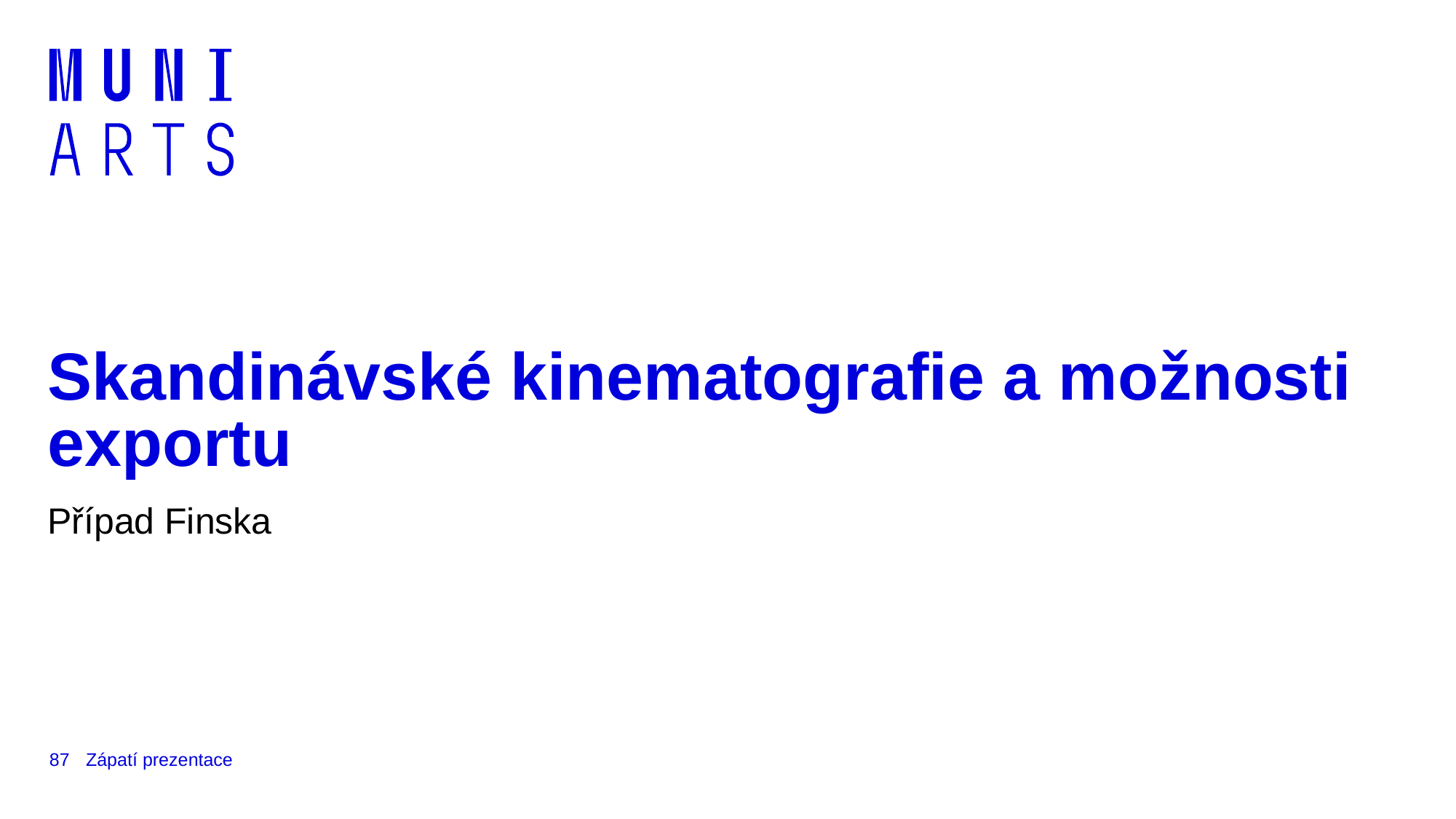

# Skandinávské kinematografie a možnosti exportu
Případ Finska
87
Zápatí prezentace